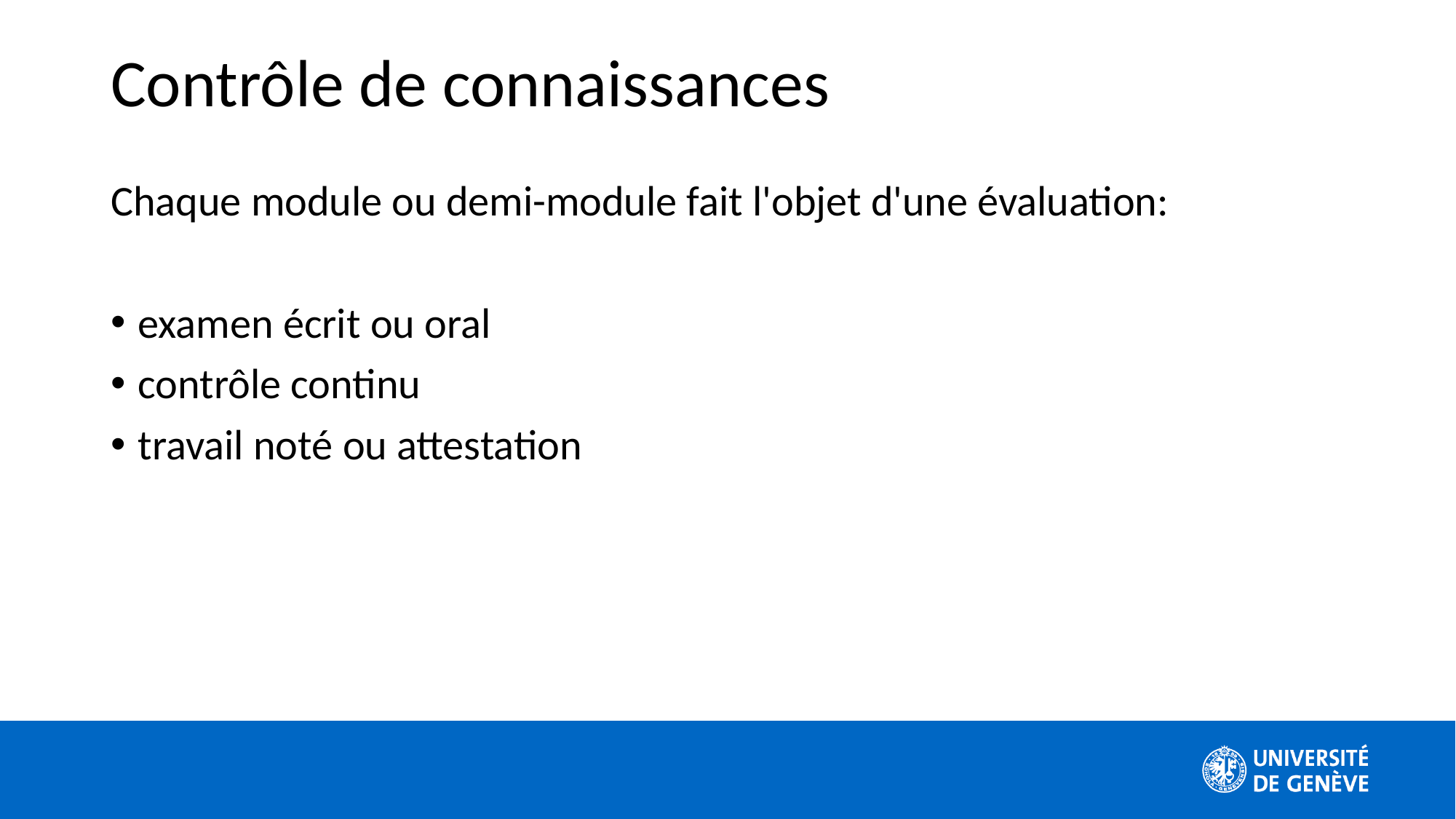

Contrôle de connaissances
Chaque module ou demi-module fait l'objet d'une évaluation:

examen écrit ou oral
contrôle continu
travail noté ou attestation